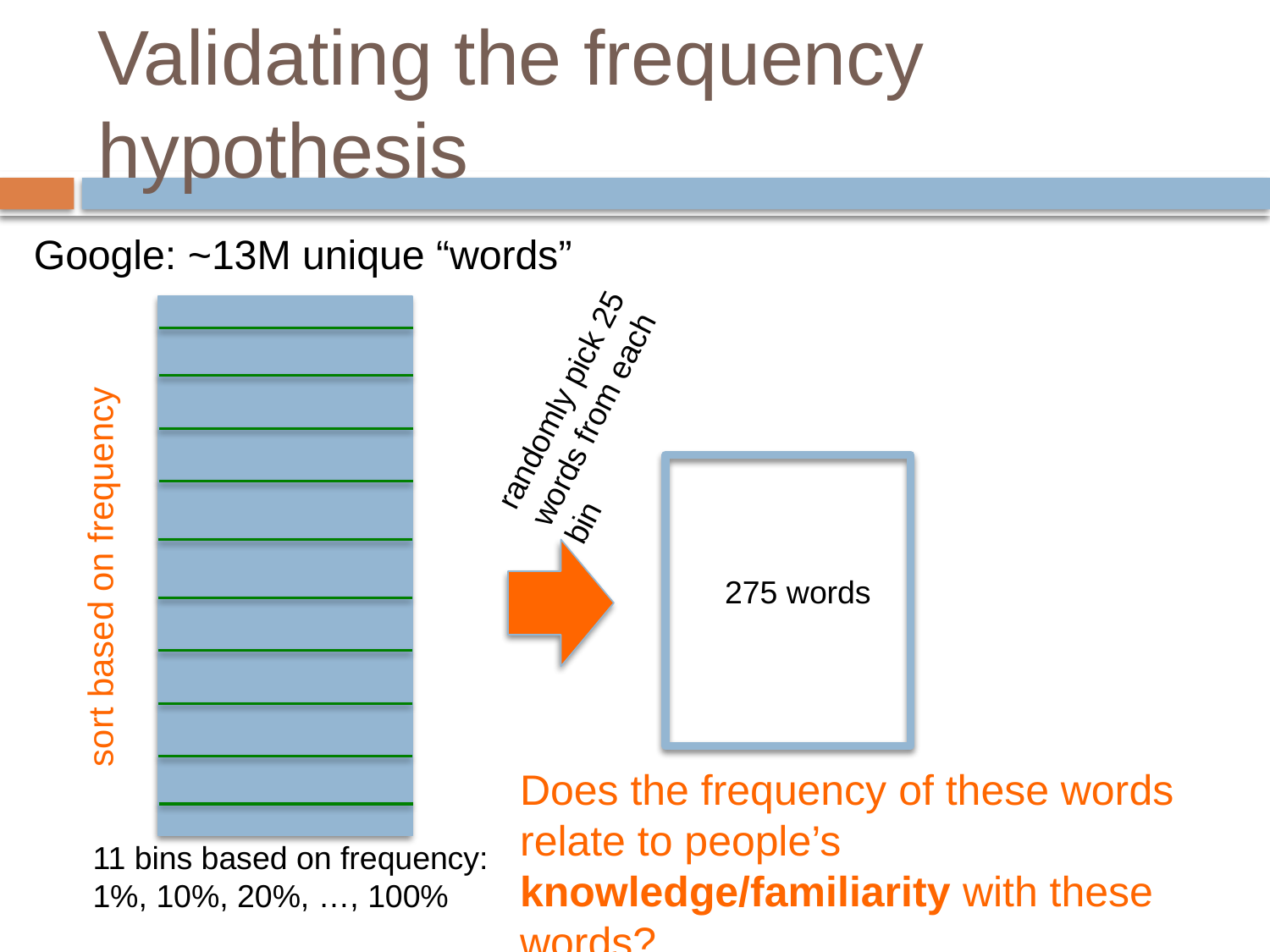

# Validating the frequency hypothesis
Google: ~13M unique “words”

11 bins based on frequency:
1%, 10%, 20%, …, 100%
randomly pick 25 words from each bin

sort based on frequency
275 words
Does the frequency of these words relate to people’s knowledge/familiarity with these words?